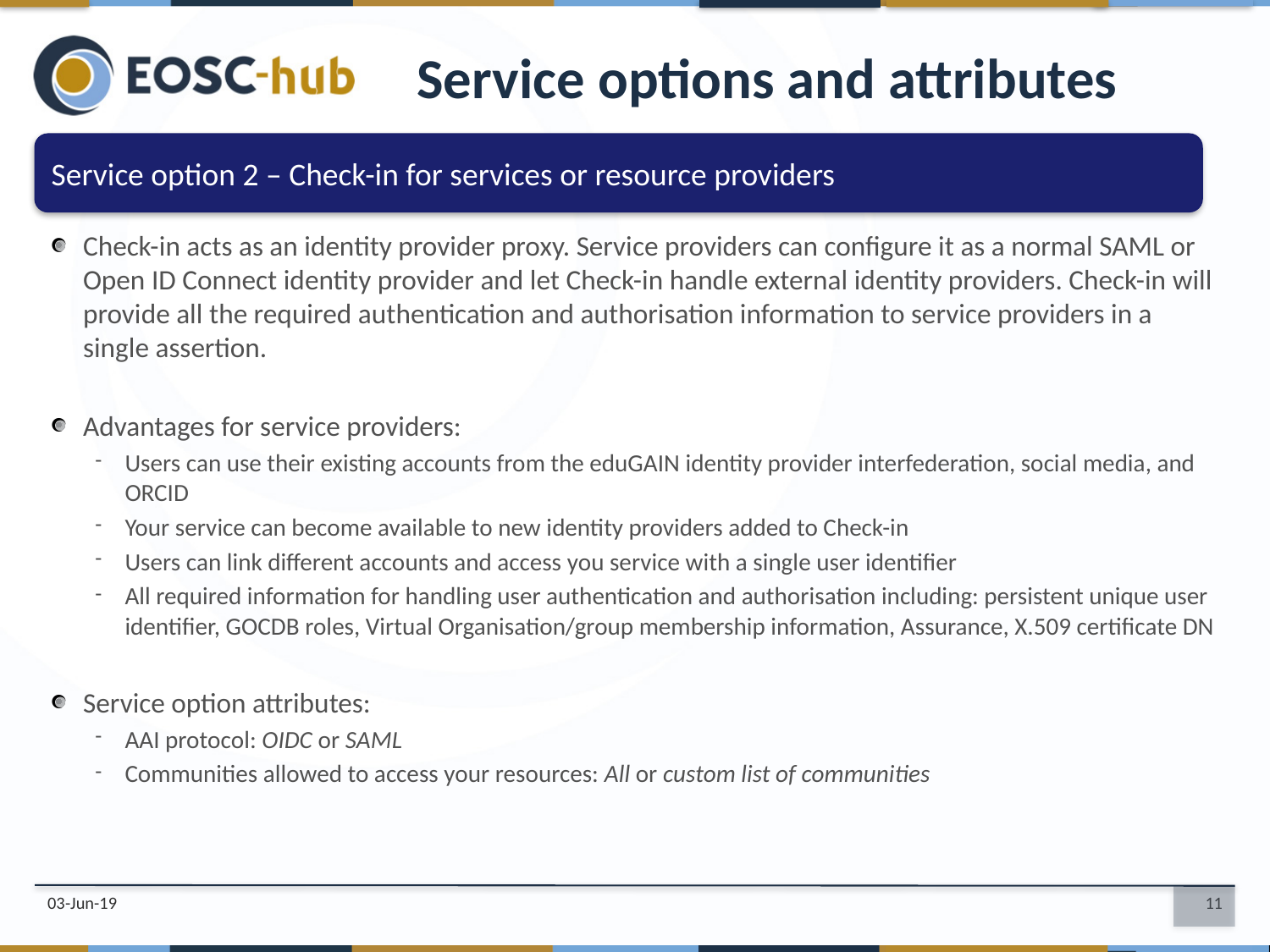

Service options and attributes
Service option 2 – Check-in for services or resource providers
Check-in acts as an identity provider proxy. Service providers can configure it as a normal SAML or Open ID Connect identity provider and let Check-in handle external identity providers. Check-in will provide all the required authentication and authorisation information to service providers in a single assertion.

Advantages for service providers:
Users can use their existing accounts from the eduGAIN identity provider interfederation, social media, and ORCID
Your service can become available to new identity providers added to Check-in
Users can link different accounts and access you service with a single user identifier
All required information for handling user authentication and authorisation including: persistent unique user identifier, GOCDB roles, Virtual Organisation/group membership information, Assurance, X.509 certificate DN

Service option attributes:
AAI protocol: OIDC or SAML
Communities allowed to access your resources: All or custom list of communities
03-Jun-19
11